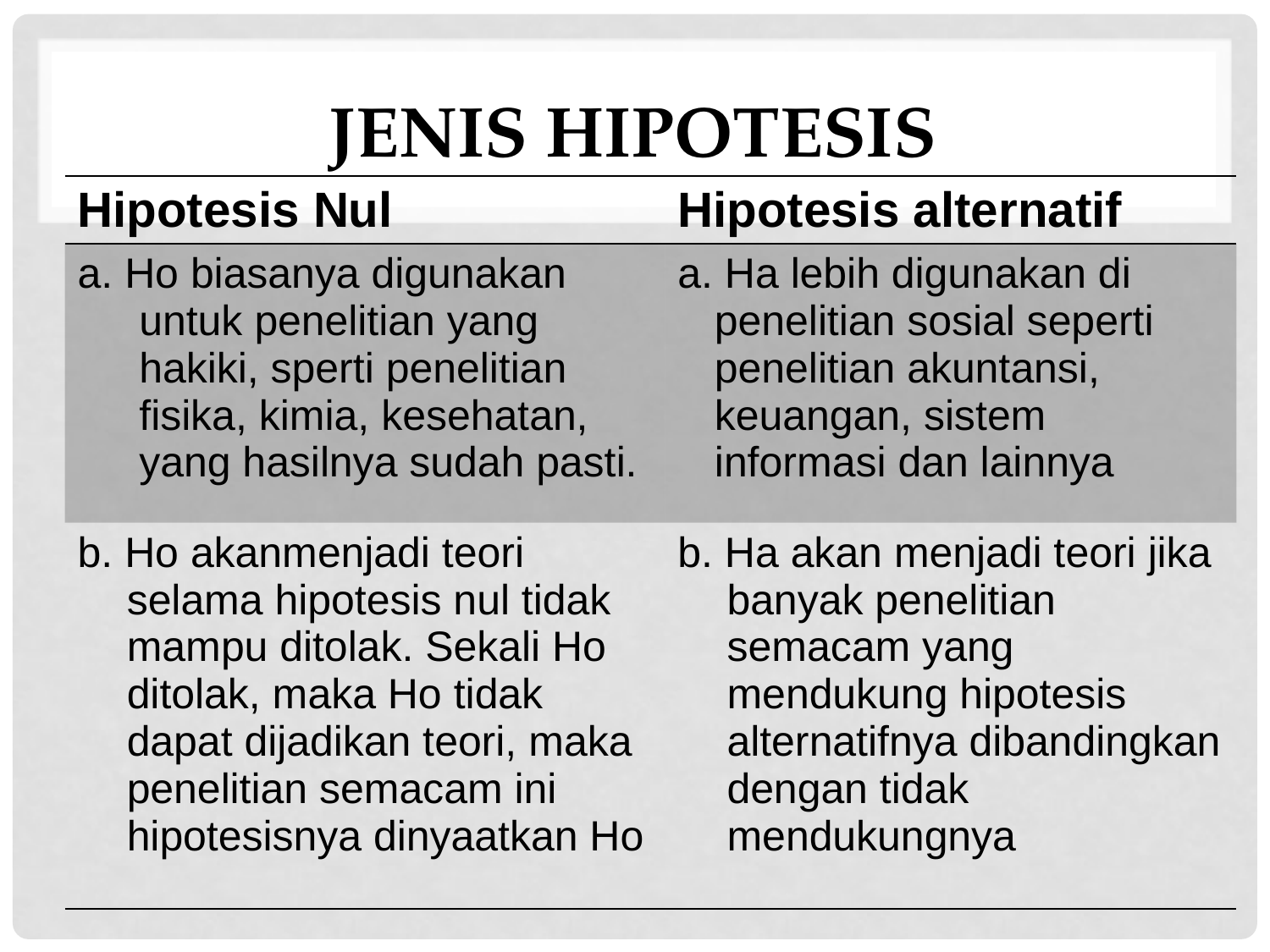

# Jenis hipotesis
| Hipotesis Nul | Hipotesis alternatif |
| --- | --- |
| a. Ho biasanya digunakan untuk penelitian yang hakiki, sperti penelitian fisika, kimia, kesehatan, yang hasilnya sudah pasti. | a. Ha lebih digunakan di penelitian sosial seperti penelitian akuntansi, keuangan, sistem informasi dan lainnya |
| b. Ho akanmenjadi teori selama hipotesis nul tidak mampu ditolak. Sekali Ho ditolak, maka Ho tidak dapat dijadikan teori, maka penelitian semacam ini hipotesisnya dinyaatkan Ho | b. Ha akan menjadi teori jika banyak penelitian semacam yang mendukung hipotesis alternatifnya dibandingkan dengan tidak mendukungnya |